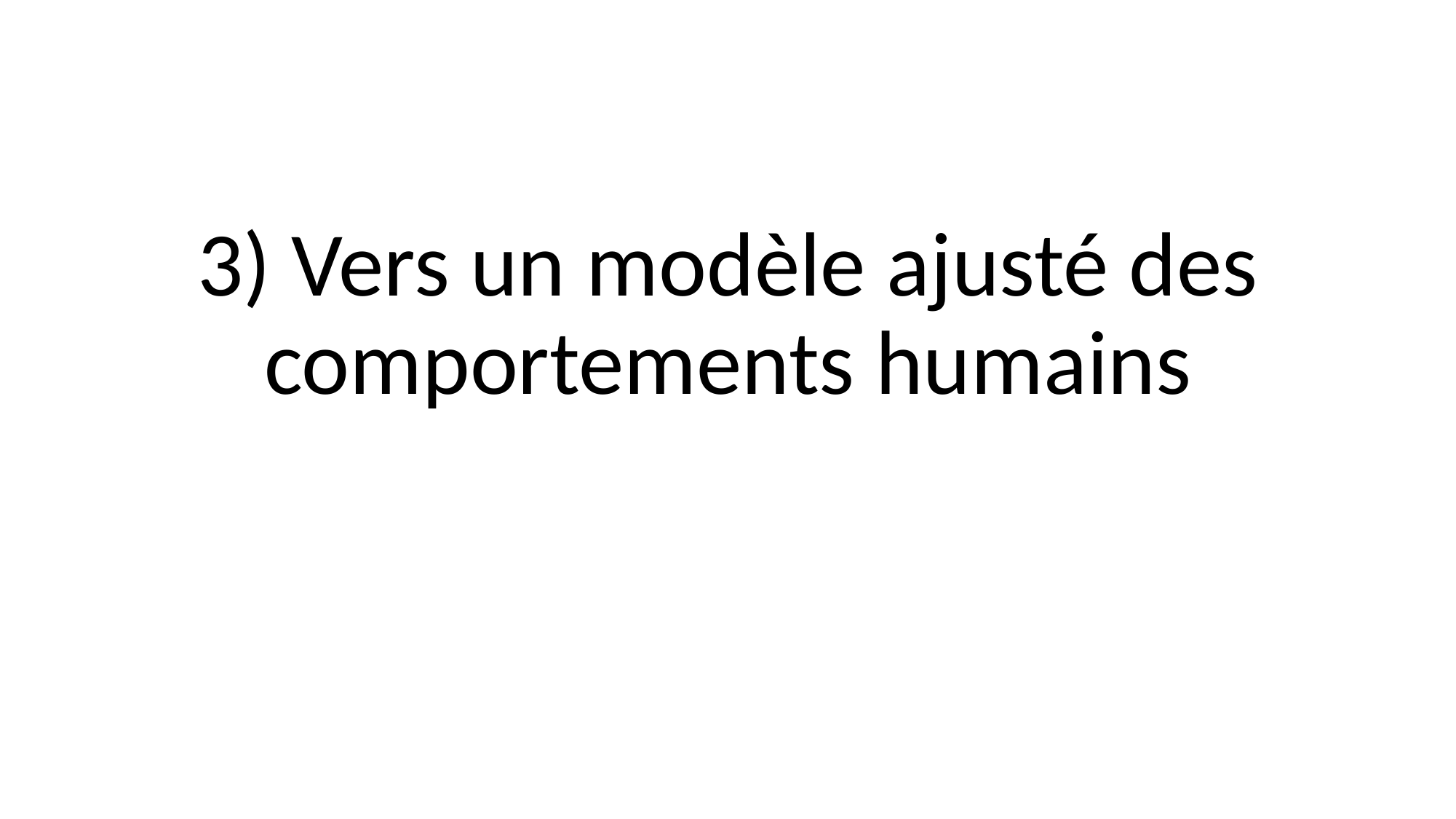

# 3) Vers un modèle ajusté des comportements humains